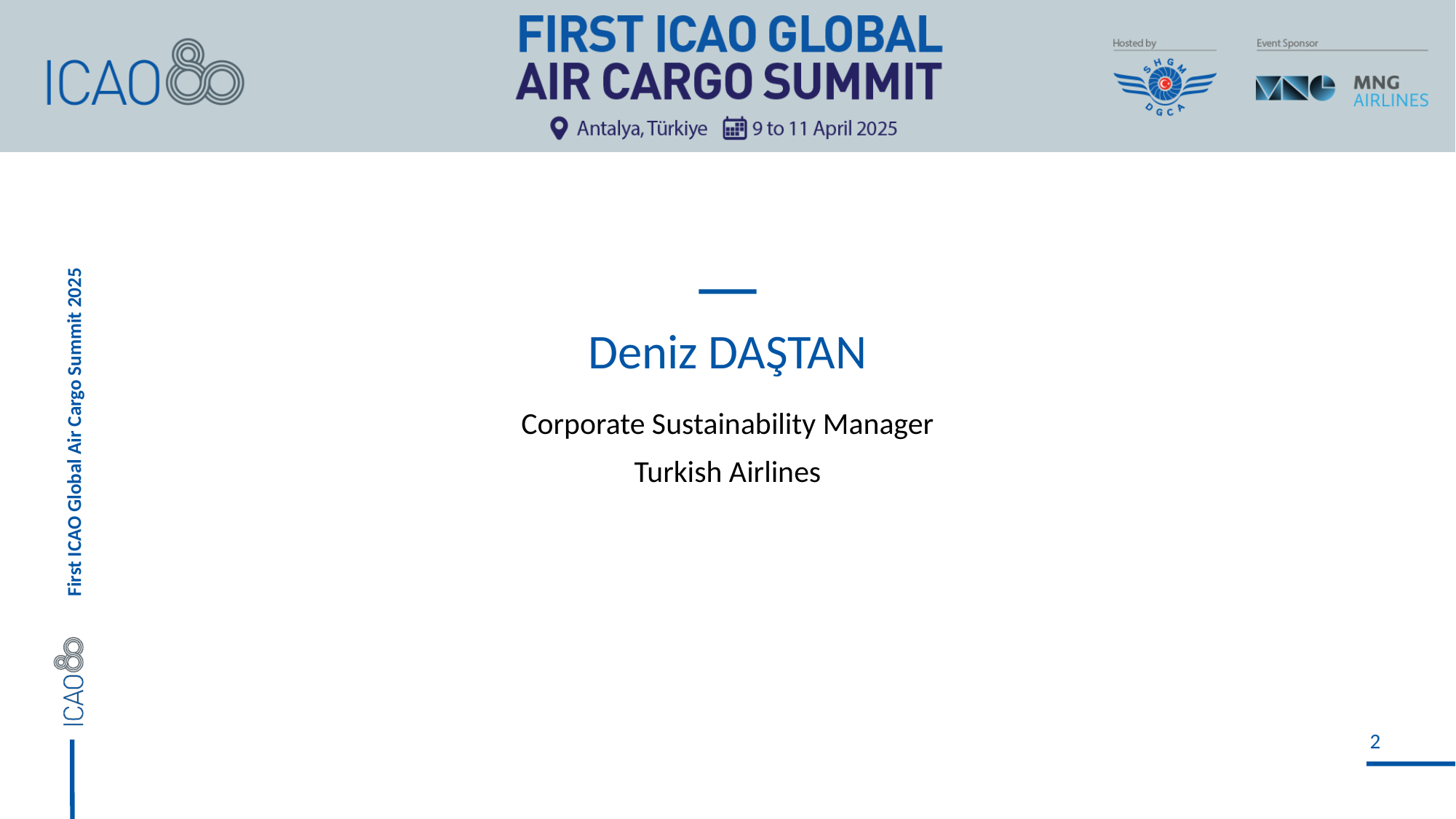

# Deniz DAŞTAN
Corporate Sustainability Manager
Turkish Airlines